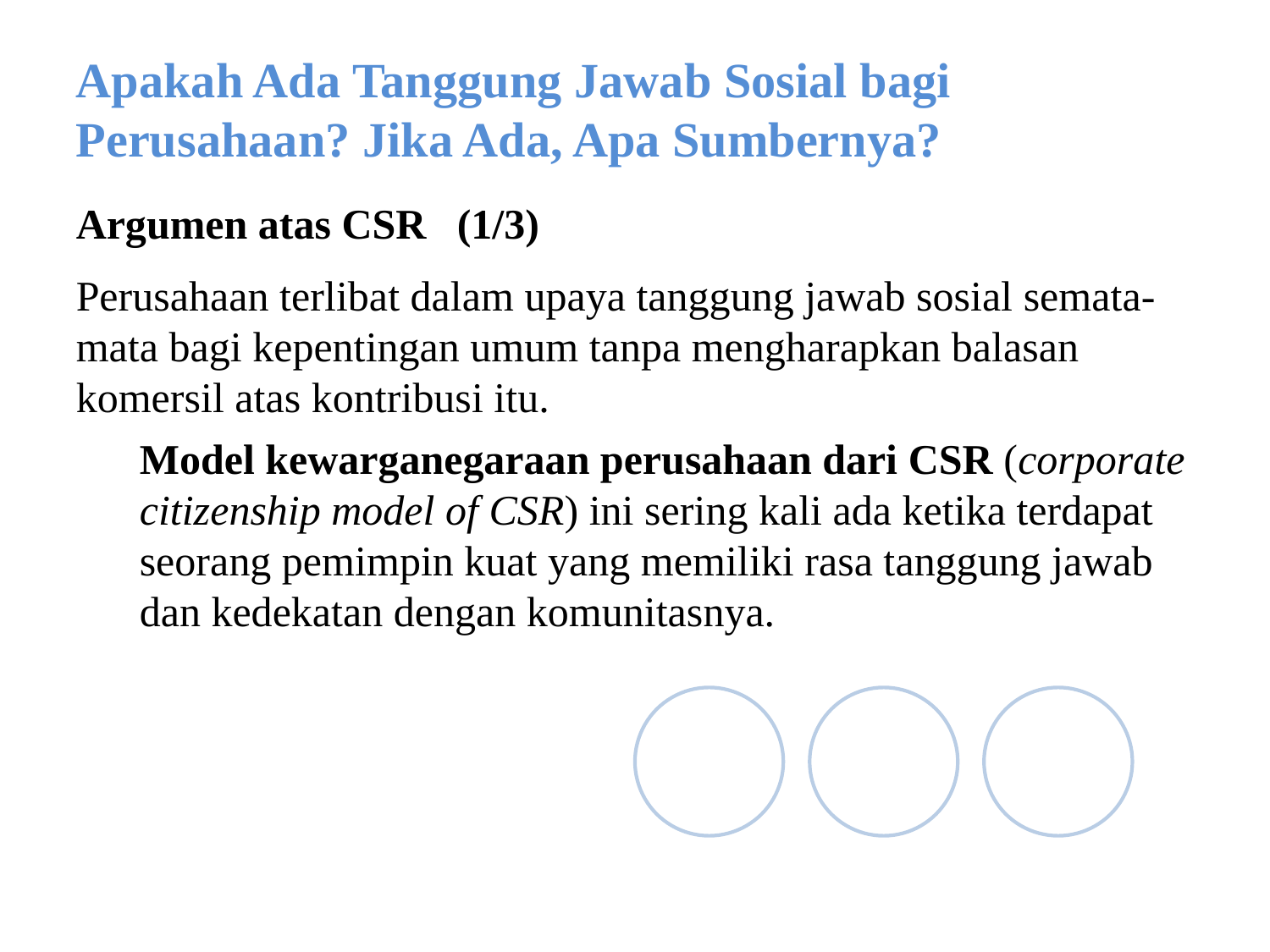

Apakah Ada Tanggung Jawab Sosial bagi Perusahaan? Jika Ada, Apa Sumbernya?
Argumen atas CSR 	(1/3)
Perusahaan terlibat dalam upaya tanggung jawab sosial semata-mata bagi kepentingan umum tanpa mengharapkan balasan komersil atas kontribusi itu.
Model kewarganegaraan perusahaan dari CSR (corporate citizenship model of CSR) ini sering kali ada ketika terdapat seorang pemimpin kuat yang memiliki rasa tanggung jawab dan kedekatan dengan komunitasnya.

6